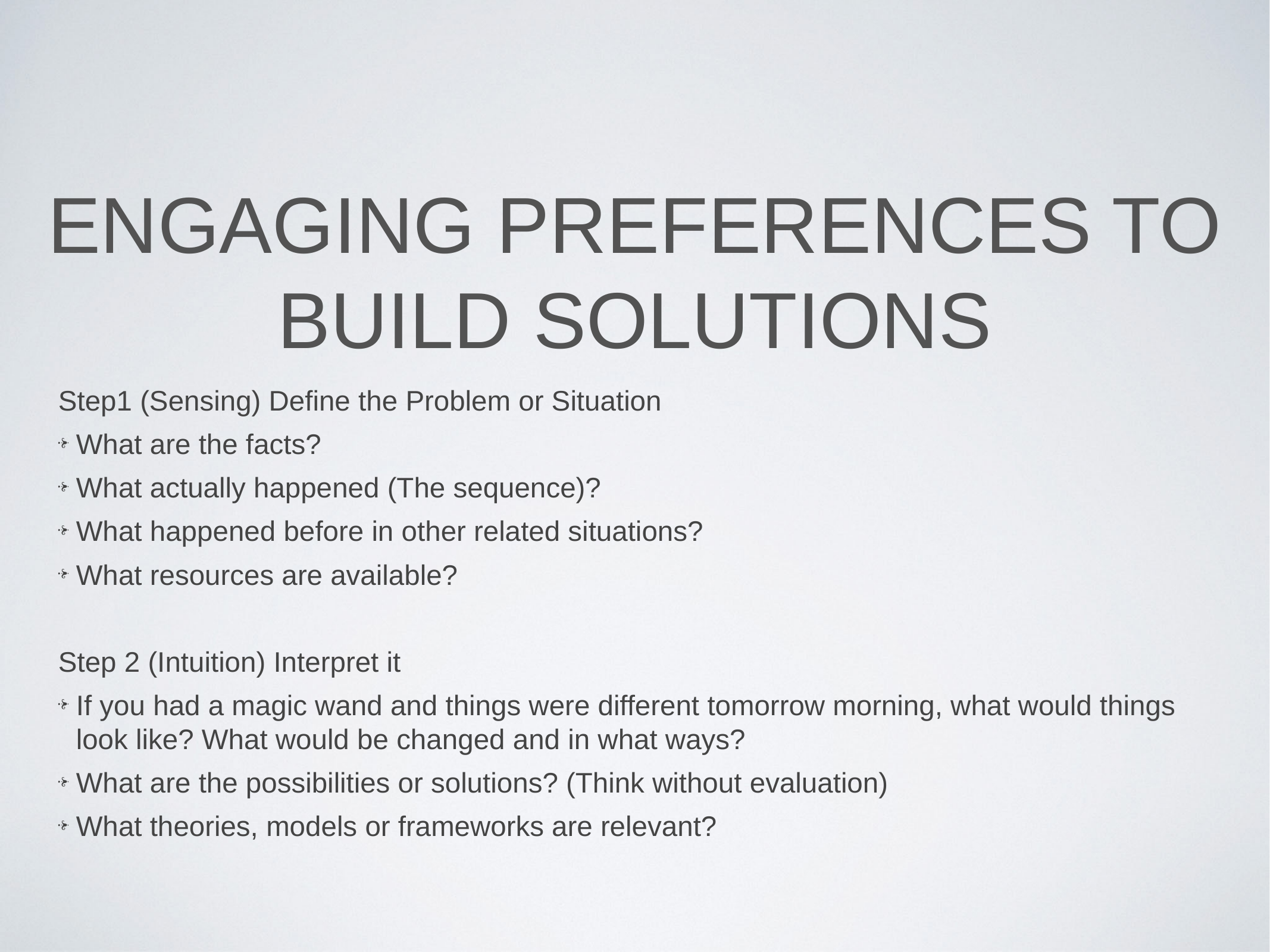

# ENGAGING PREFERENCES TO BUILD SOLUTIONS
Step1 (Sensing) Define the Problem or Situation
What are the facts?
What actually happened (The sequence)?
What happened before in other related situations?
What resources are available?

Step 2 (Intuition) Interpret it
If you had a magic wand and things were different tomorrow morning, what would things look like? What would be changed and in what ways?
What are the possibilities or solutions? (Think without evaluation)
What theories, models or frameworks are relevant?